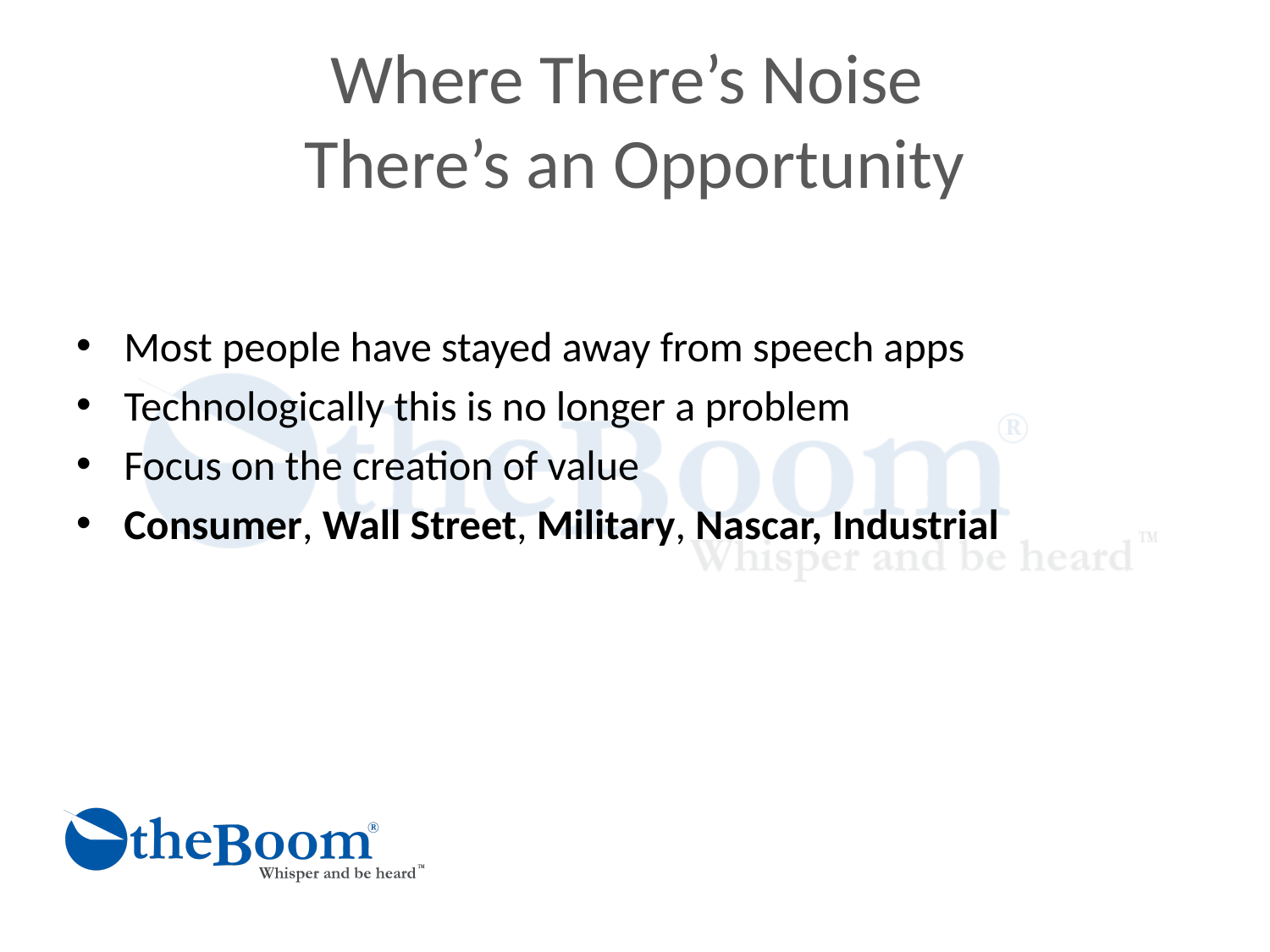

# Where There’s Noise There’s an Opportunity
Most people have stayed away from speech apps
Technologically this is no longer a problem
Focus on the creation of value
Consumer, Wall Street, Military, Nascar, Industrial